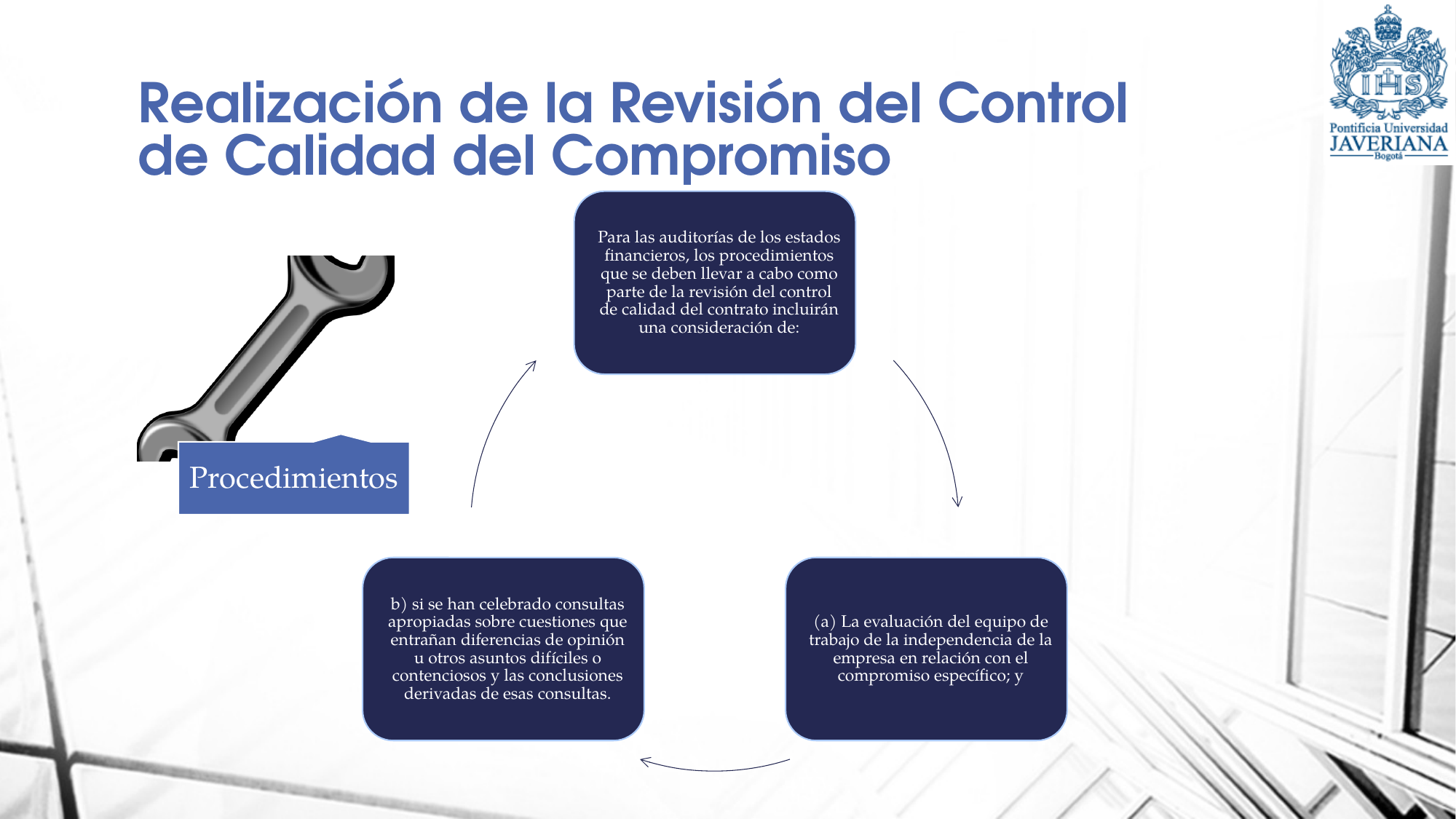

# Realización de la Revisión del Control de Calidad del Compromiso
Para las auditorías de los estados financieros, los procedimientos que se deben llevar a cabo como parte de la revisión del control de calidad del contrato incluirán una consideración de:
(a) La evaluación del equipo de trabajo de la independencia de la empresa en relación con el compromiso específico; y
b) si se han celebrado consultas apropiadas sobre cuestiones que entrañan diferencias de opinión u otros asuntos difíciles o contenciosos y las conclusiones derivadas de esas consultas.
Procedimientos